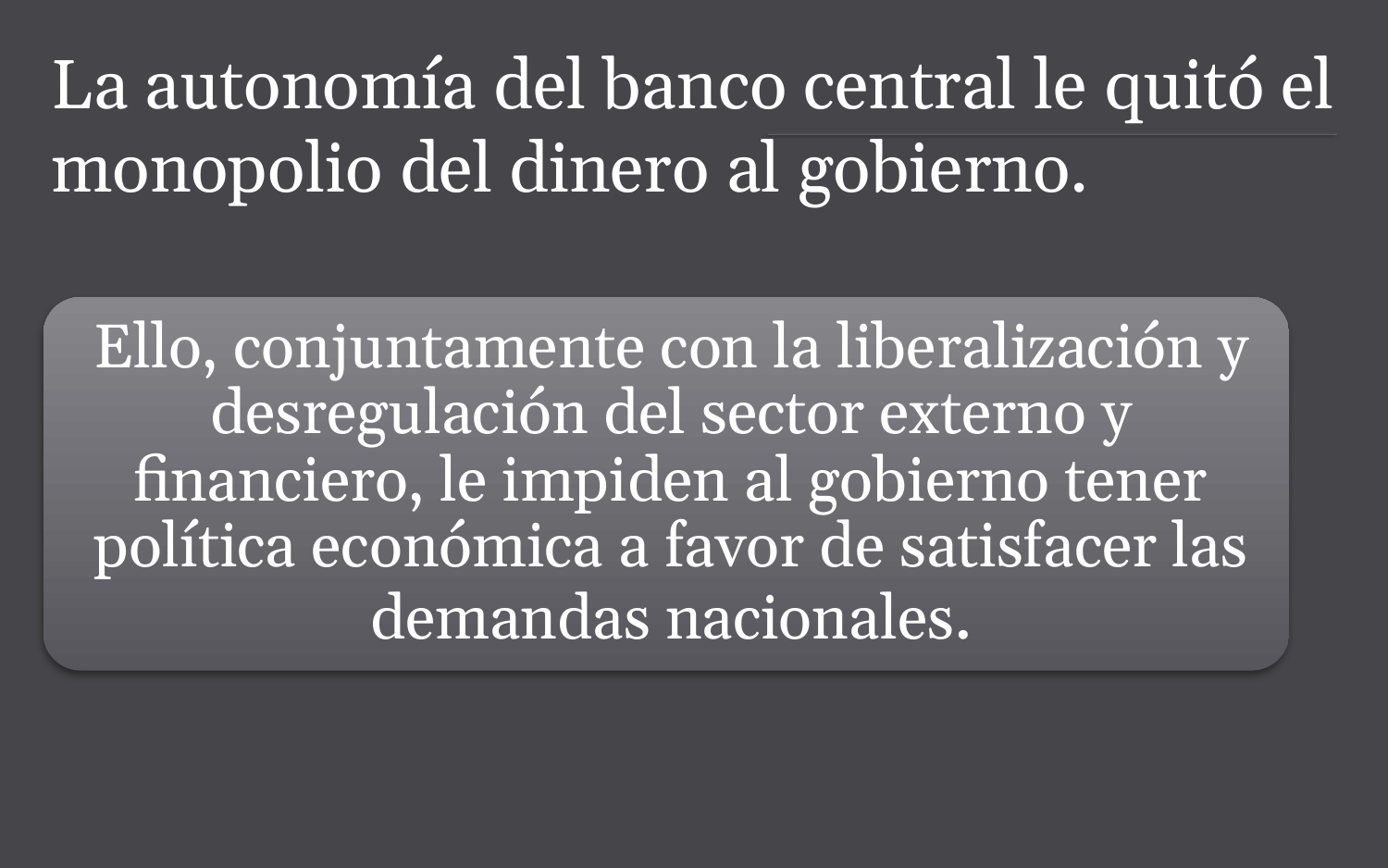

La autonomía del banco central le quitó el monopolio del dinero al gobierno.
Ello, conjuntamente con la liberalización y desregulación del sector externo y financiero, le impiden al gobierno tener política económica a favor de satisfacer las demandas nacionales.